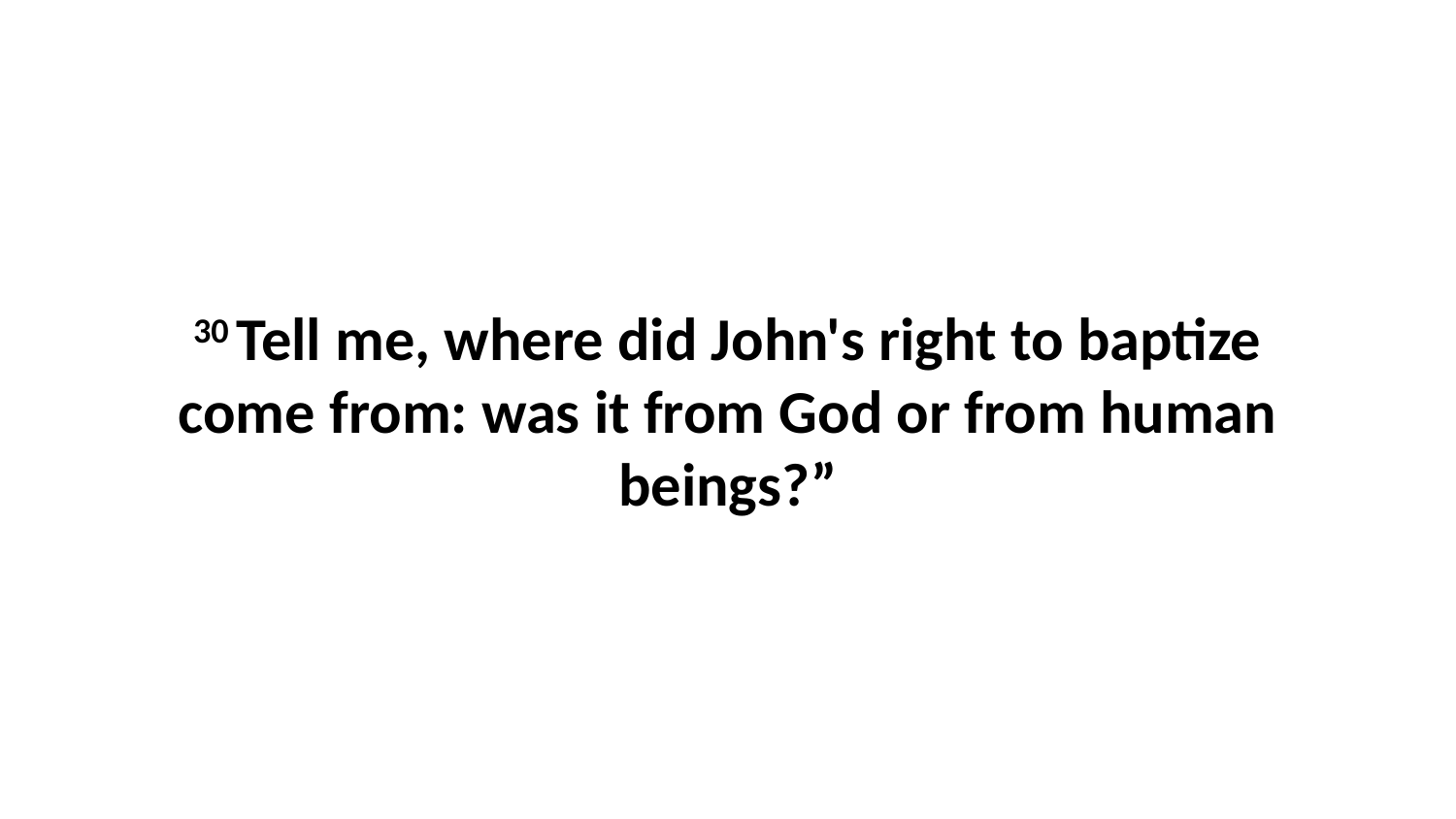

30 Tell me, where did John's right to baptize come from: was it from God or from human beings?”